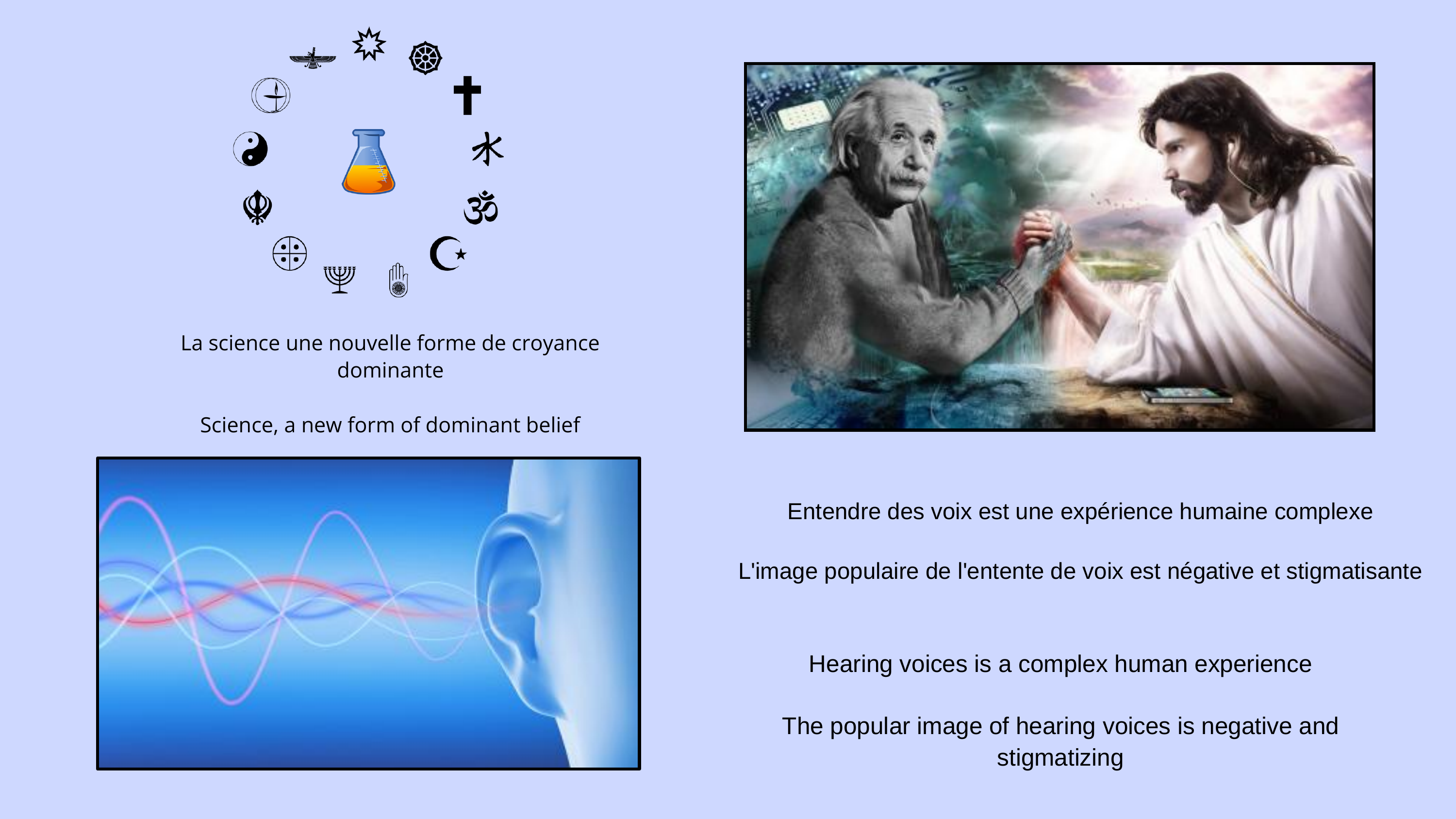

La science une nouvelle forme de croyance dominante

Science, a new form of dominant belief

Entendre des voix est une expérience humaine complexe

L'image populaire de l'entente de voix est négative et stigmatisante
Hearing voices is a complex human experience

The popular image of hearing voices is negative and stigmatizing